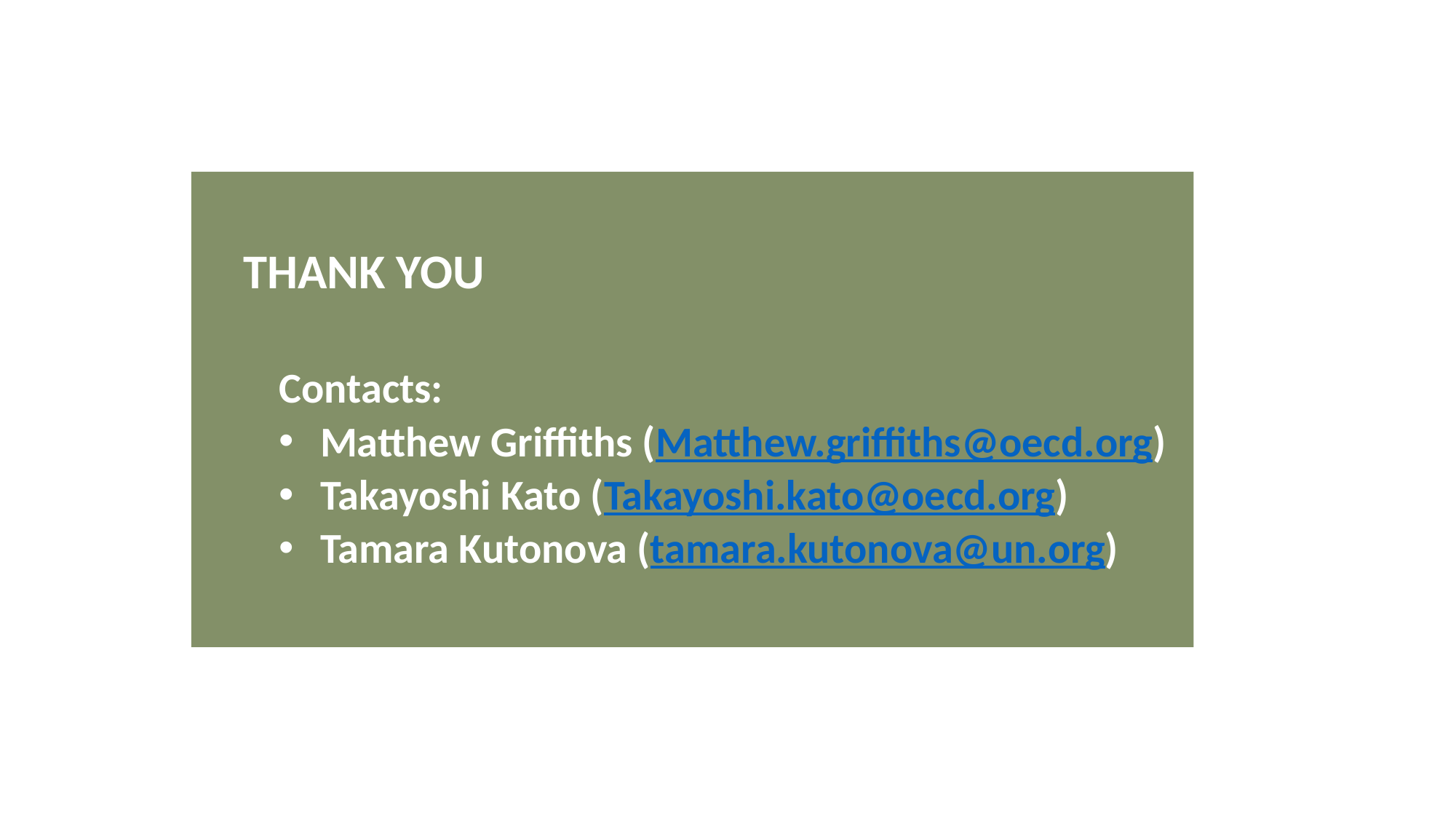

THANK YOU

Contacts:
Matthew Griffiths (Matthew.griffiths@oecd.org)
Takayoshi Kato (Takayoshi.kato@oecd.org)
Tamara Kutonova (tamara.kutonova@un.org)